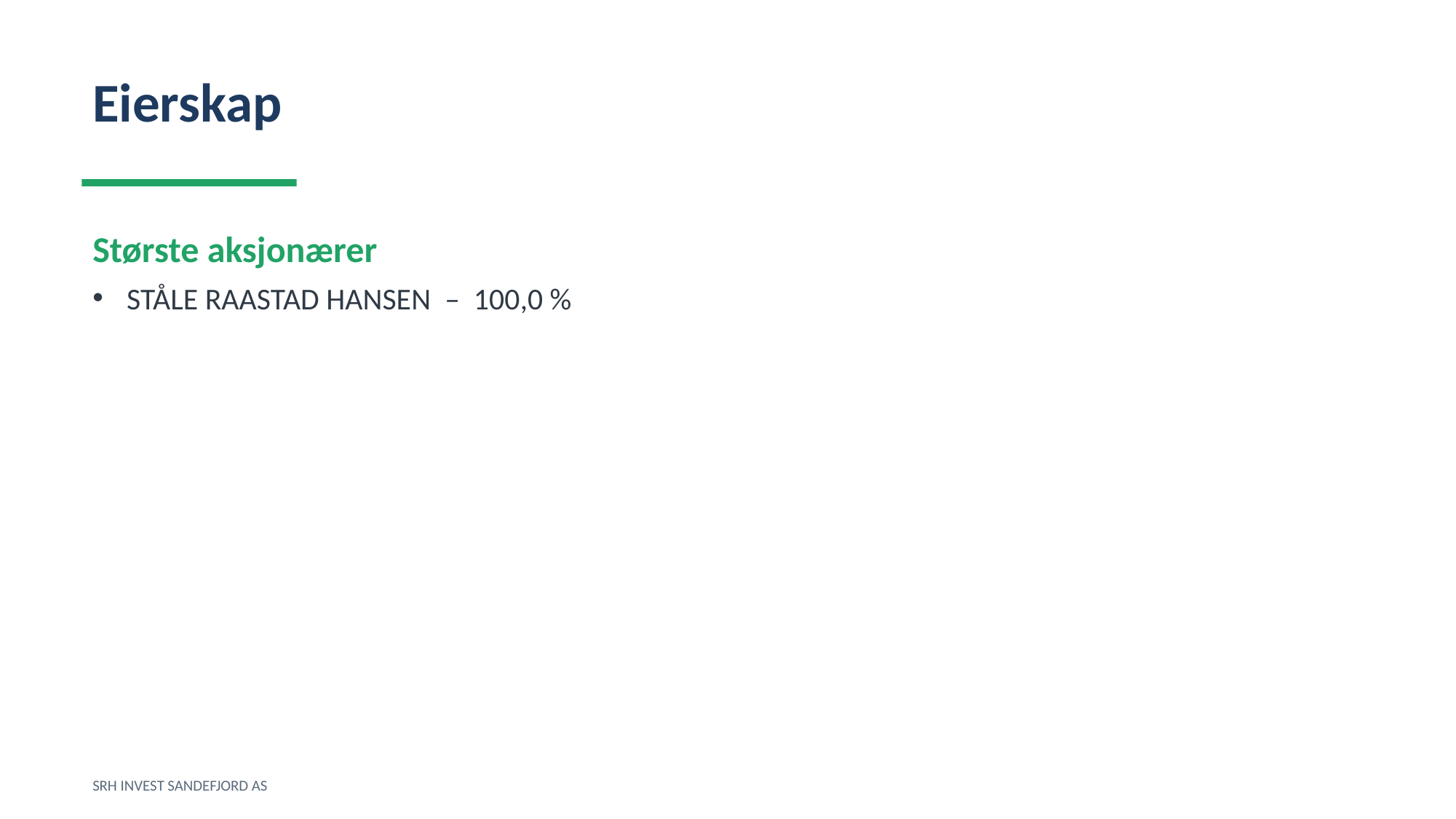

Eierskap

Største aksjonærer
STÅLE RAASTAD HANSEN  –  100,0 %
SRH INVEST SANDEFJORD AS